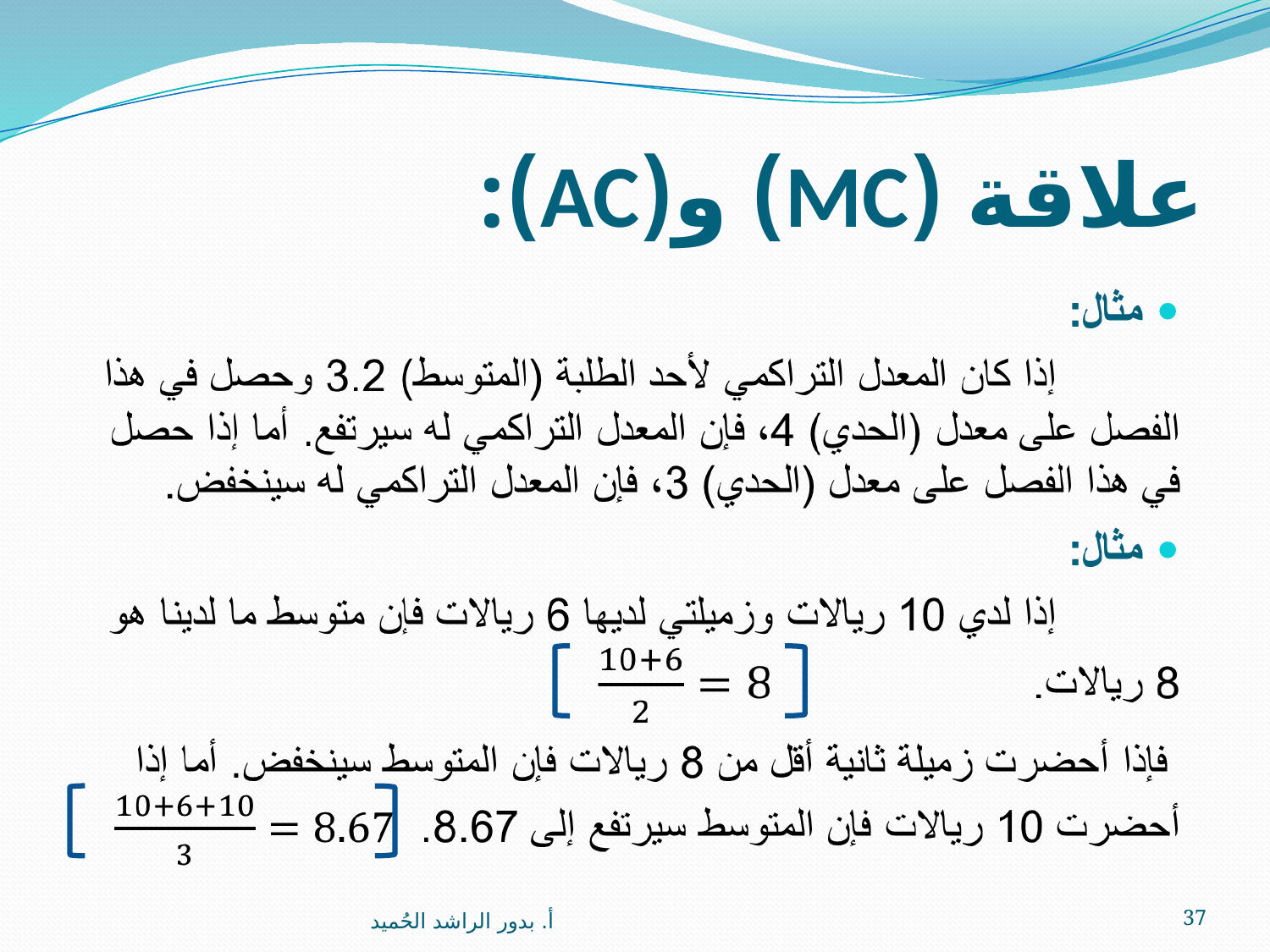

# علاقة (MC) و(AC):

أ. بدور الراشد الحُميد
37